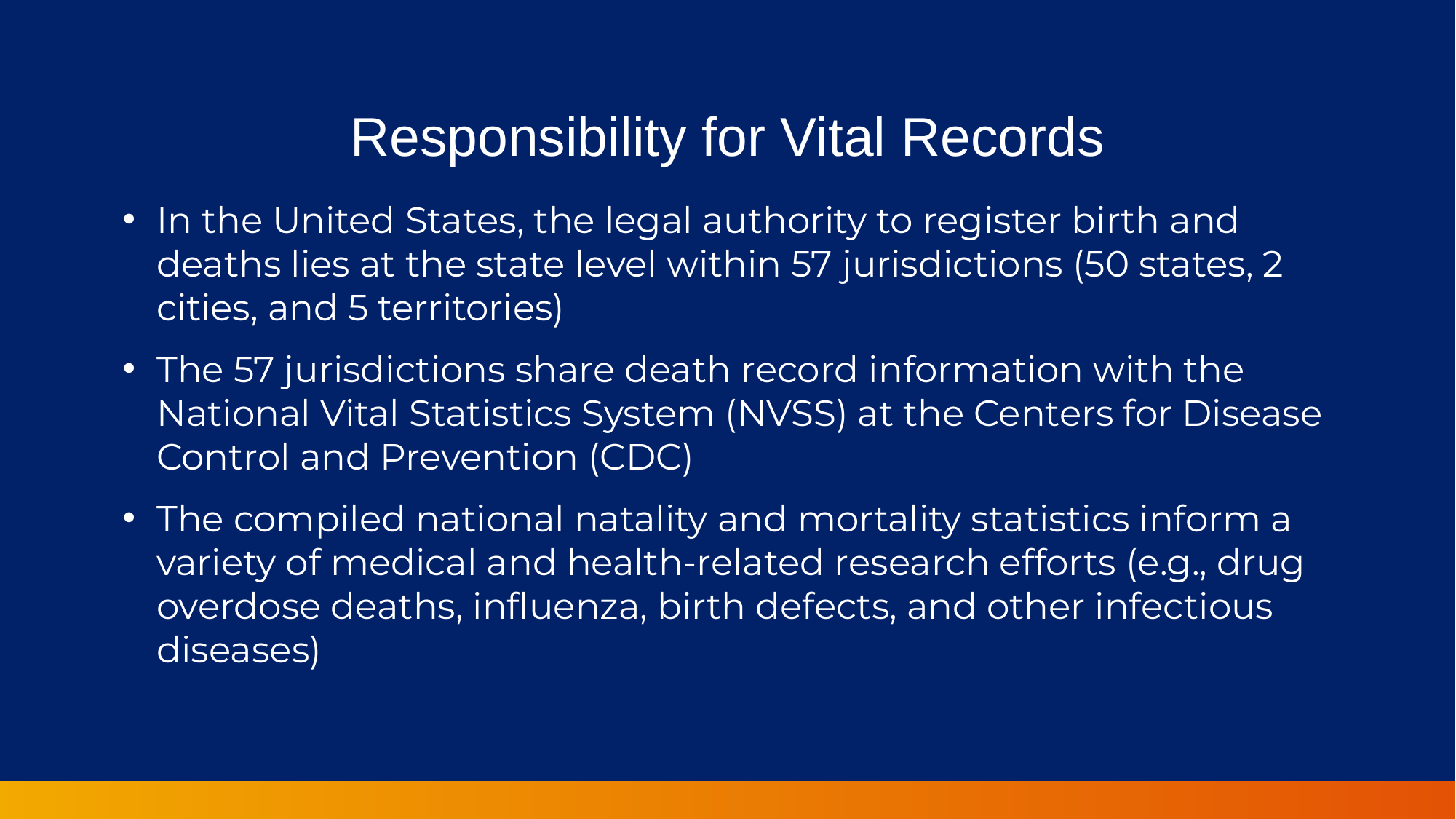

Responsibility for Vital Records
In the United States, the legal authority to register birth and deaths lies at the state level within 57 jurisdictions (50 states, 2 cities, and 5 territories)
The 57 jurisdictions share death record information with the National Vital Statistics System (NVSS) at the Centers for Disease Control and Prevention (CDC)
The compiled national natality and mortality statistics inform a variety of medical and health-related research efforts (e.g., drug overdose deaths, influenza, birth defects, and other infectious diseases)